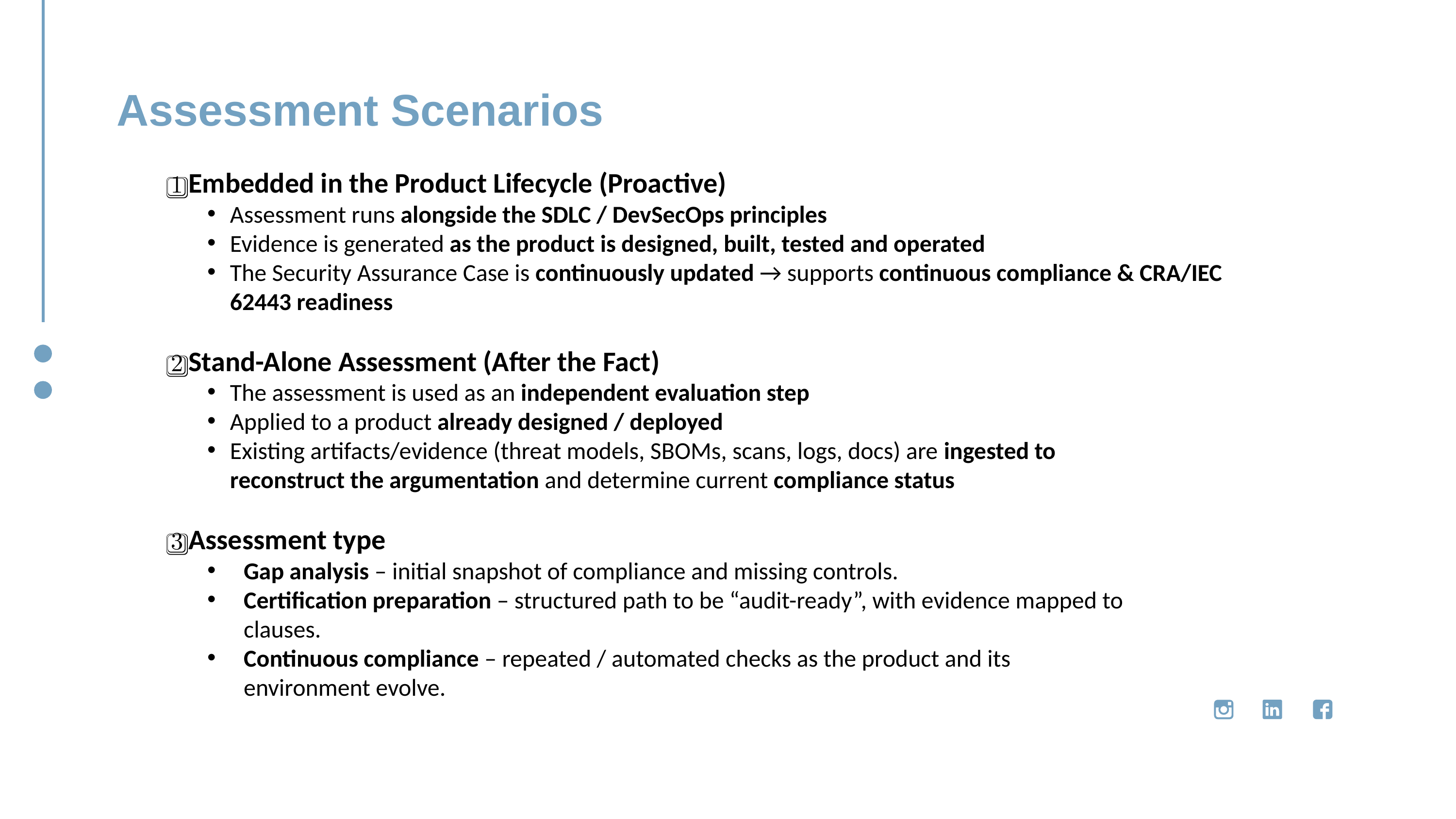

Assessment Scenarios
1️⃣ Embedded in the Product Lifecycle (Proactive)
Assessment runs alongside the SDLC / DevSecOps principles
Evidence is generated as the product is designed, built, tested and operated
The Security Assurance Case is continuously updated → supports continuous compliance & CRA/IEC 62443 readiness
2️⃣ Stand-Alone Assessment (After the Fact)
The assessment is used as an independent evaluation step
Applied to a product already designed / deployed
Existing artifacts/evidence (threat models, SBOMs, scans, logs, docs) are ingested to reconstruct the argumentation and determine current compliance status
3️⃣ Assessment type
Gap analysis – initial snapshot of compliance and missing controls.
Certification preparation – structured path to be “audit-ready”, with evidence mapped to clauses.
Continuous compliance – repeated / automated checks as the product and its environment evolve.